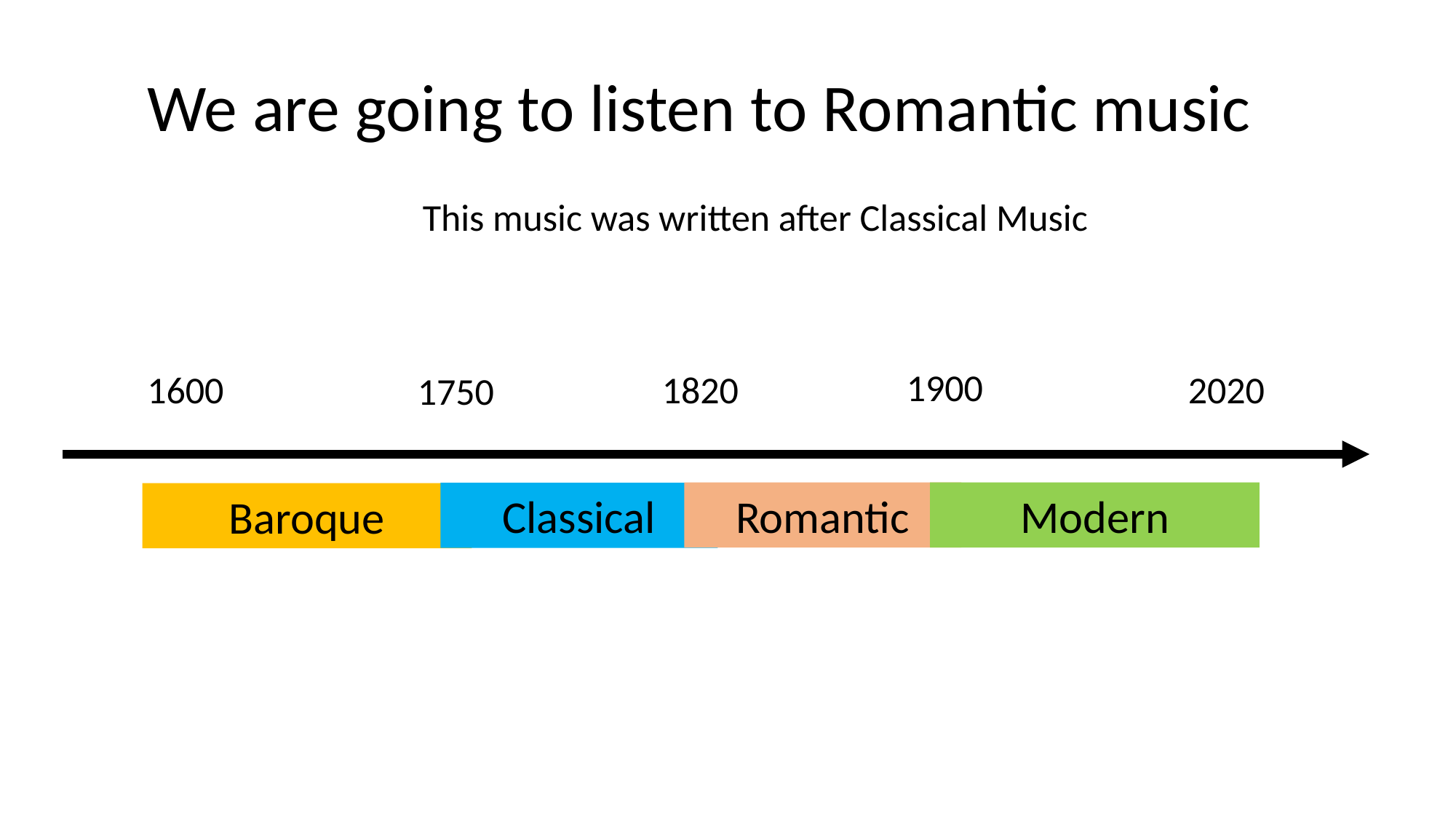

# We are going to listen to Romantic music
This music was written after Classical Music
1900
1600
1820
2020
1750
Romantic
Modern
Classical
Baroque